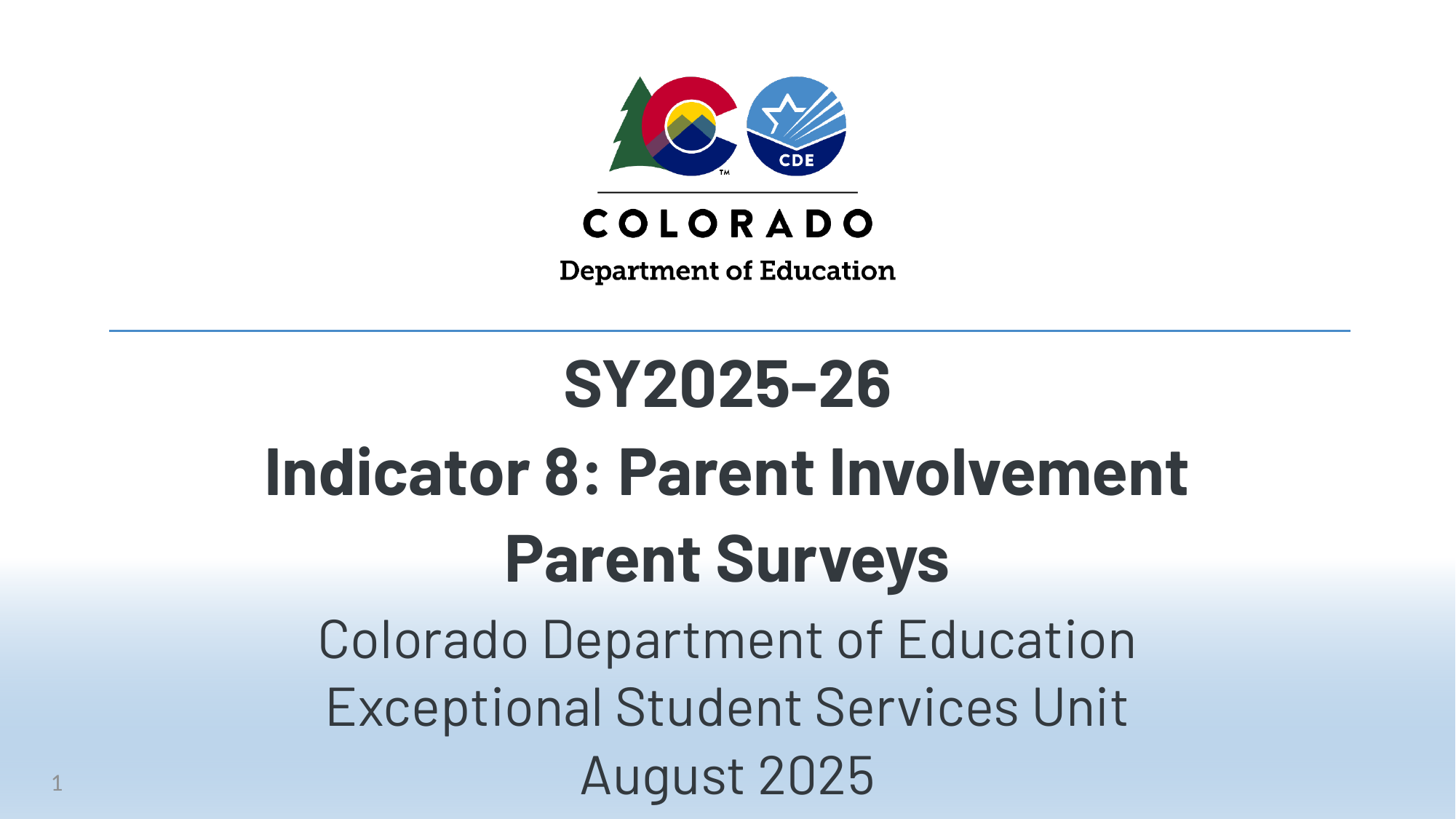

# SY2025-26
Indicator 8: Parent Involvement
Parent Surveys
Colorado Department of Education
Exceptional Student Services Unit
August 2025
1